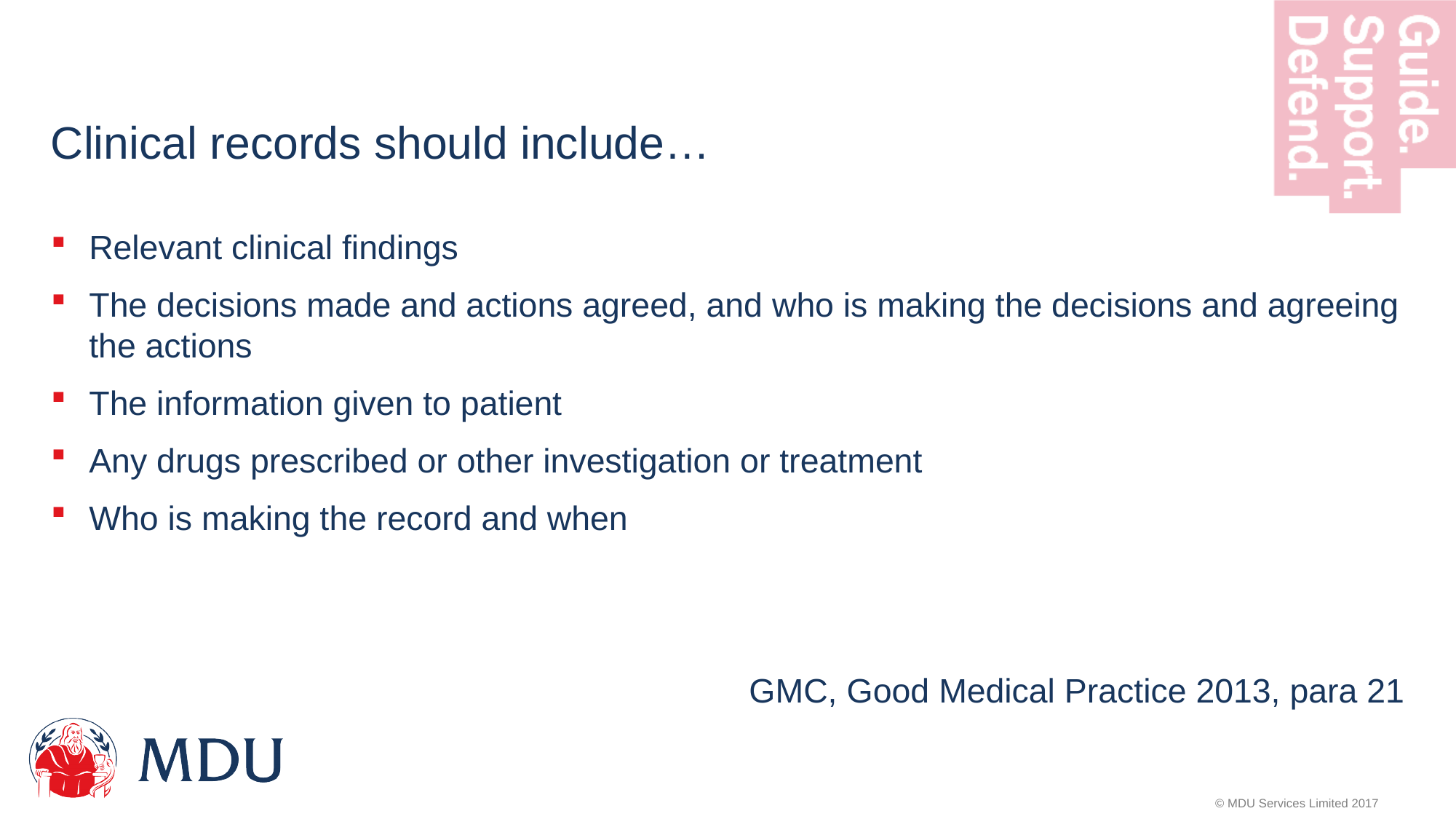

# Clinical records should include…
Relevant clinical findings
The decisions made and actions agreed, and who is making the decisions and agreeing the actions
The information given to patient
Any drugs prescribed or other investigation or treatment
Who is making the record and when

GMC, Good Medical Practice 2013, para 21